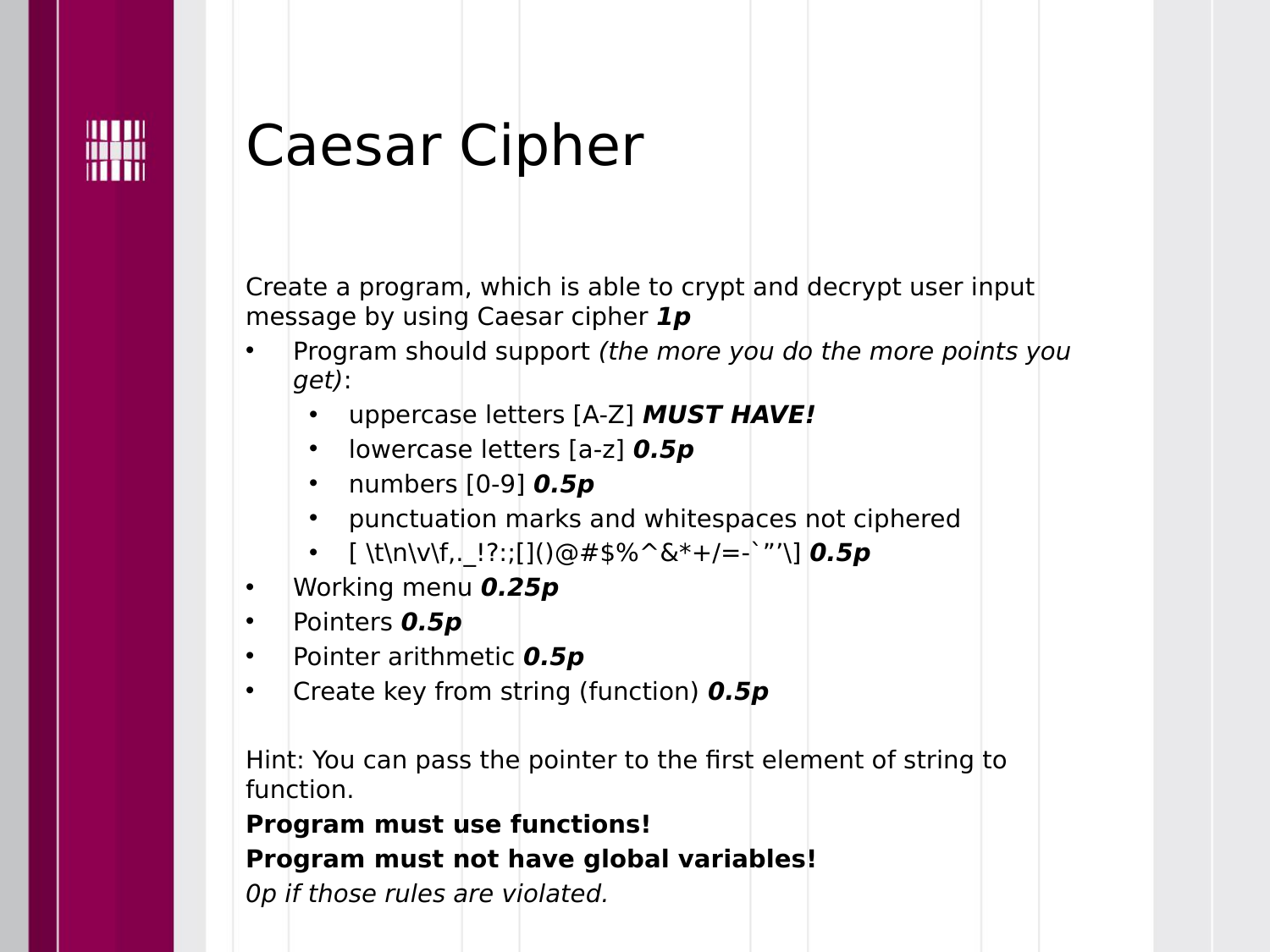

# Caesar Cipher
Create a program, which is able to crypt and decrypt user input message by using Caesar cipher 1p
Program should support (the more you do the more points you get):
uppercase letters [A-Z] MUST HAVE!
lowercase letters [a-z] 0.5p
numbers [0-9] 0.5p
punctuation marks and whitespaces not ciphered
[ \t\n\v\f,._!?:;[]()@#$%^&*+/=-`”’\] 0.5p
Working menu 0.25p
Pointers 0.5p
Pointer arithmetic 0.5p
Create key from string (function) 0.5p

Hint: You can pass the pointer to the first element of string to function.
Program must use functions!
Program must not have global variables!
0p if those rules are violated.